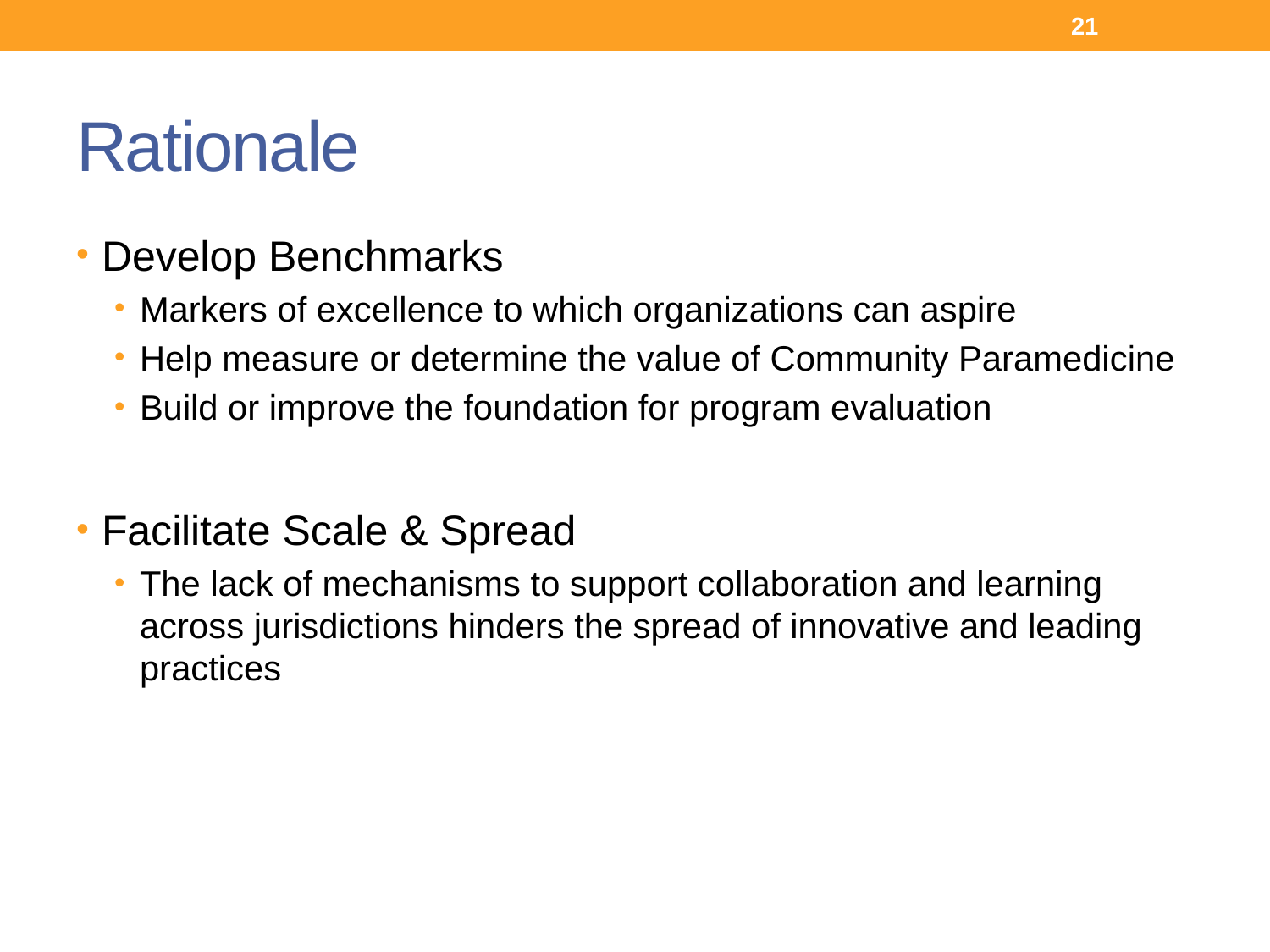

21
# Rationale
Develop Benchmarks
Markers of excellence to which organizations can aspire
Help measure or determine the value of Community Paramedicine
Build or improve the foundation for program evaluation

Facilitate Scale & Spread
The lack of mechanisms to support collaboration and learning across jurisdictions hinders the spread of innovative and leading practices